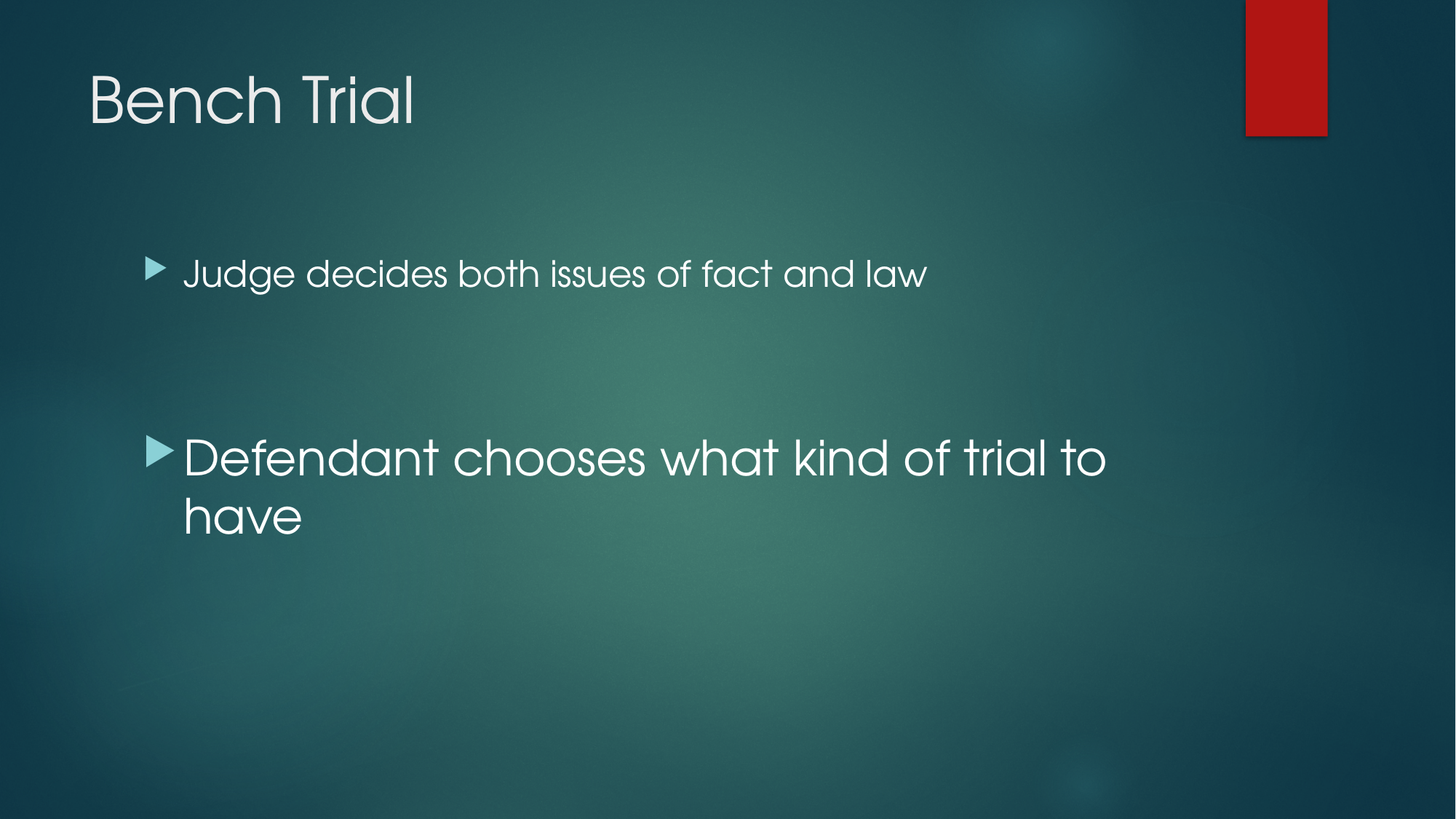

# Bench Trial
Judge decides both issues of fact and law

Defendant chooses what kind of trial to have